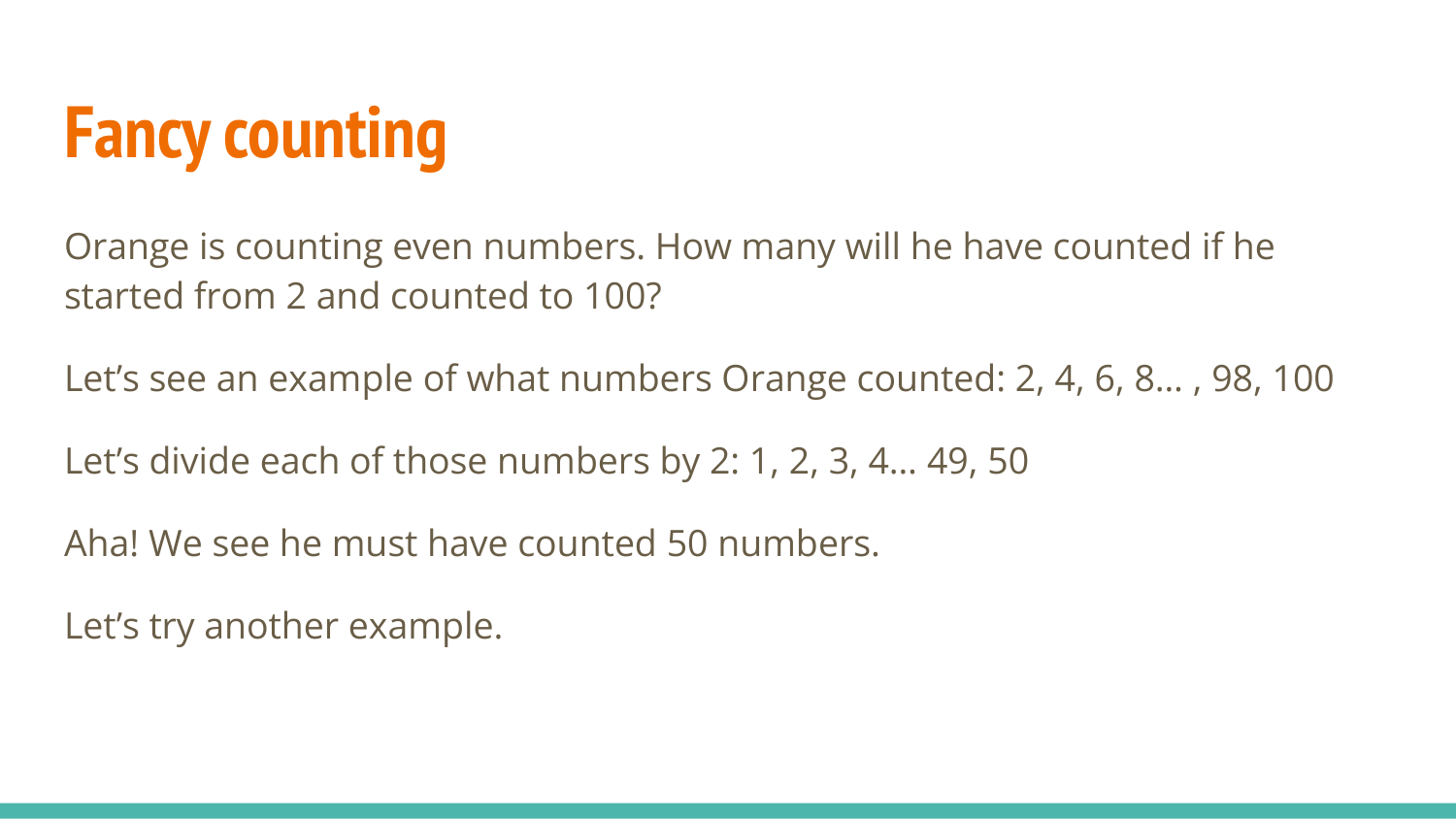

# Fancy counting
Orange is counting even numbers. How many will he have counted if he started from 2 and counted to 100?
Let’s see an example of what numbers Orange counted: 2, 4, 6, 8… , 98, 100
Let’s divide each of those numbers by 2: 1, 2, 3, 4… 49, 50
Aha! We see he must have counted 50 numbers.
Let’s try another example.